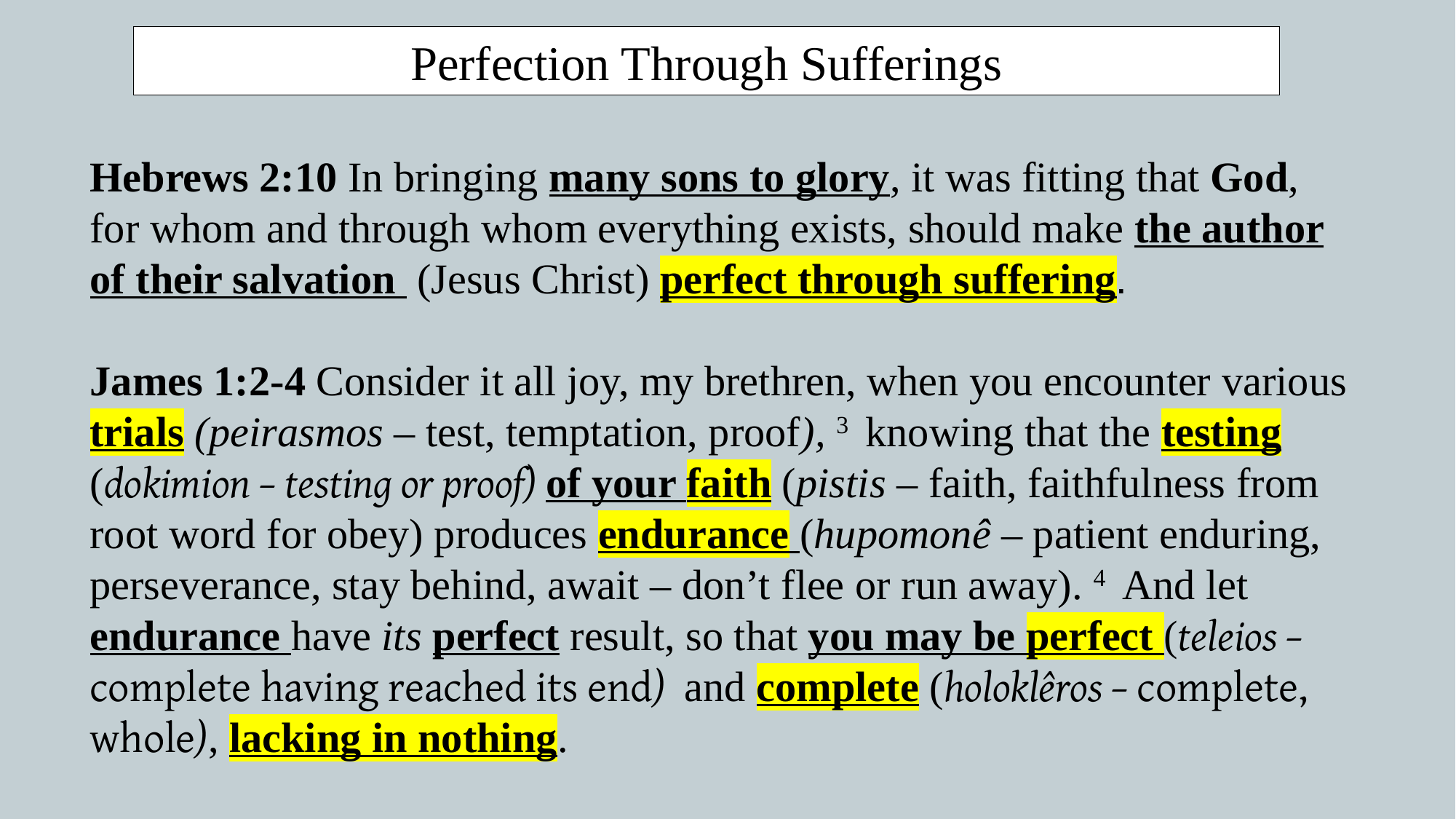

Perfection Through Sufferings
Hebrews 2:10 In bringing many sons to glory, it was fitting that God, for whom and through whom everything exists, should make the author of their salvation  (Jesus Christ) perfect through suffering.

James 1:2-4 Consider it all joy, my brethren, when you encounter various trials (peirasmos – test, temptation, proof), 3  knowing that the testing (dokimion – testing or proof) of your faith (pistis – faith, faithfulness from root word for obey) produces endurance (hupomonê – patient enduring, perseverance, stay behind, await – don’t flee or run away). 4  And let endurance have its perfect result, so that you may be perfect (teleios – complete having reached its end)  and complete (holoklêros – complete, whole), lacking in nothing.